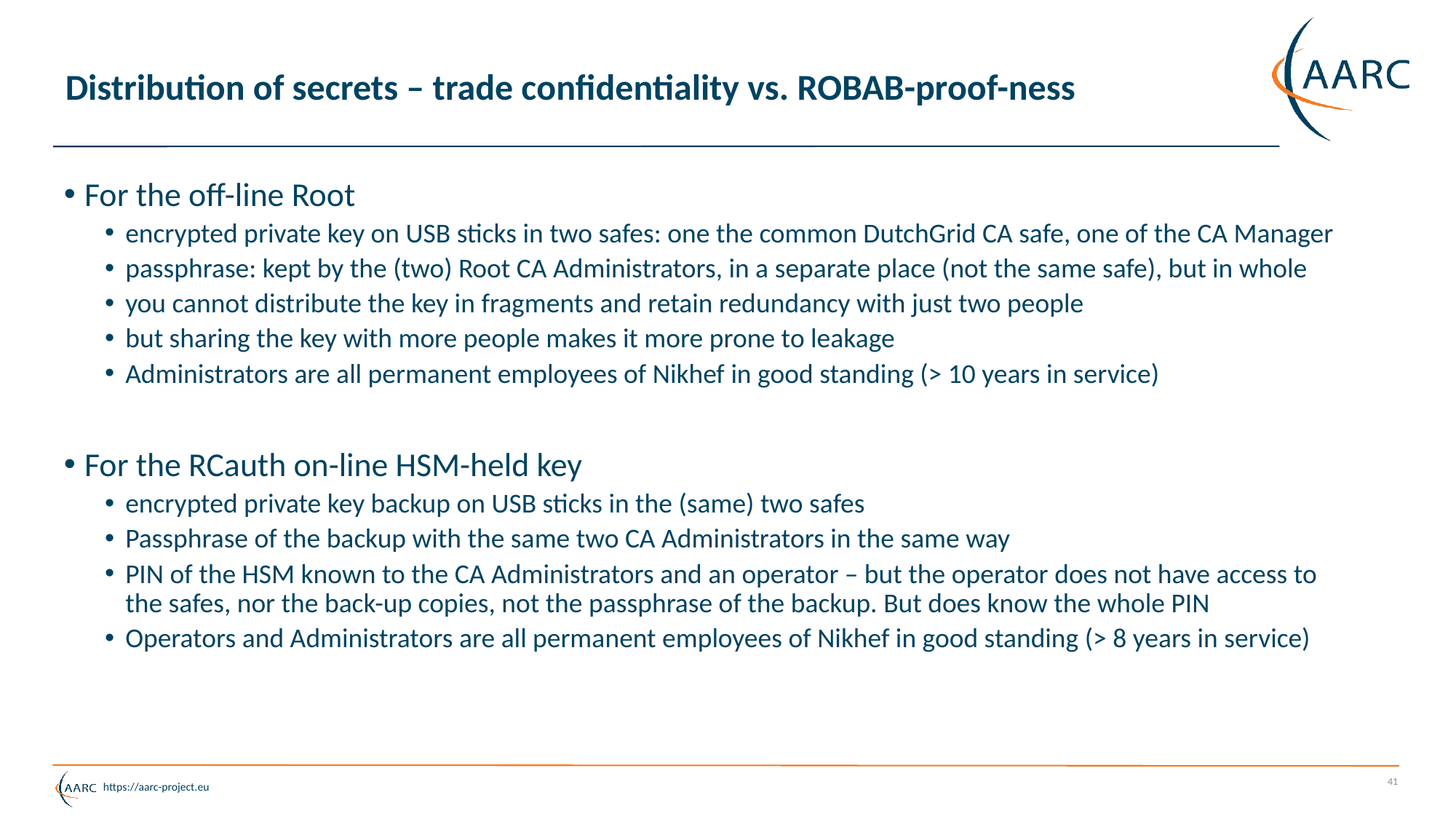

# Distribution of secrets – trade confidentiality vs. ROBAB-proof-ness
For the off-line Root
encrypted private key on USB sticks in two safes: one the common DutchGrid CA safe, one of the CA Manager
passphrase: kept by the (two) Root CA Administrators, in a separate place (not the same safe), but in whole
you cannot distribute the key in fragments and retain redundancy with just two people
but sharing the key with more people makes it more prone to leakage
Administrators are all permanent employees of Nikhef in good standing (> 10 years in service)

For the RCauth on-line HSM-held key
encrypted private key backup on USB sticks in the (same) two safes
Passphrase of the backup with the same two CA Administrators in the same way
PIN of the HSM known to the CA Administrators and an operator – but the operator does not have access to the safes, nor the back-up copies, not the passphrase of the backup. But does know the whole PIN
Operators and Administrators are all permanent employees of Nikhef in good standing (> 8 years in service)
41